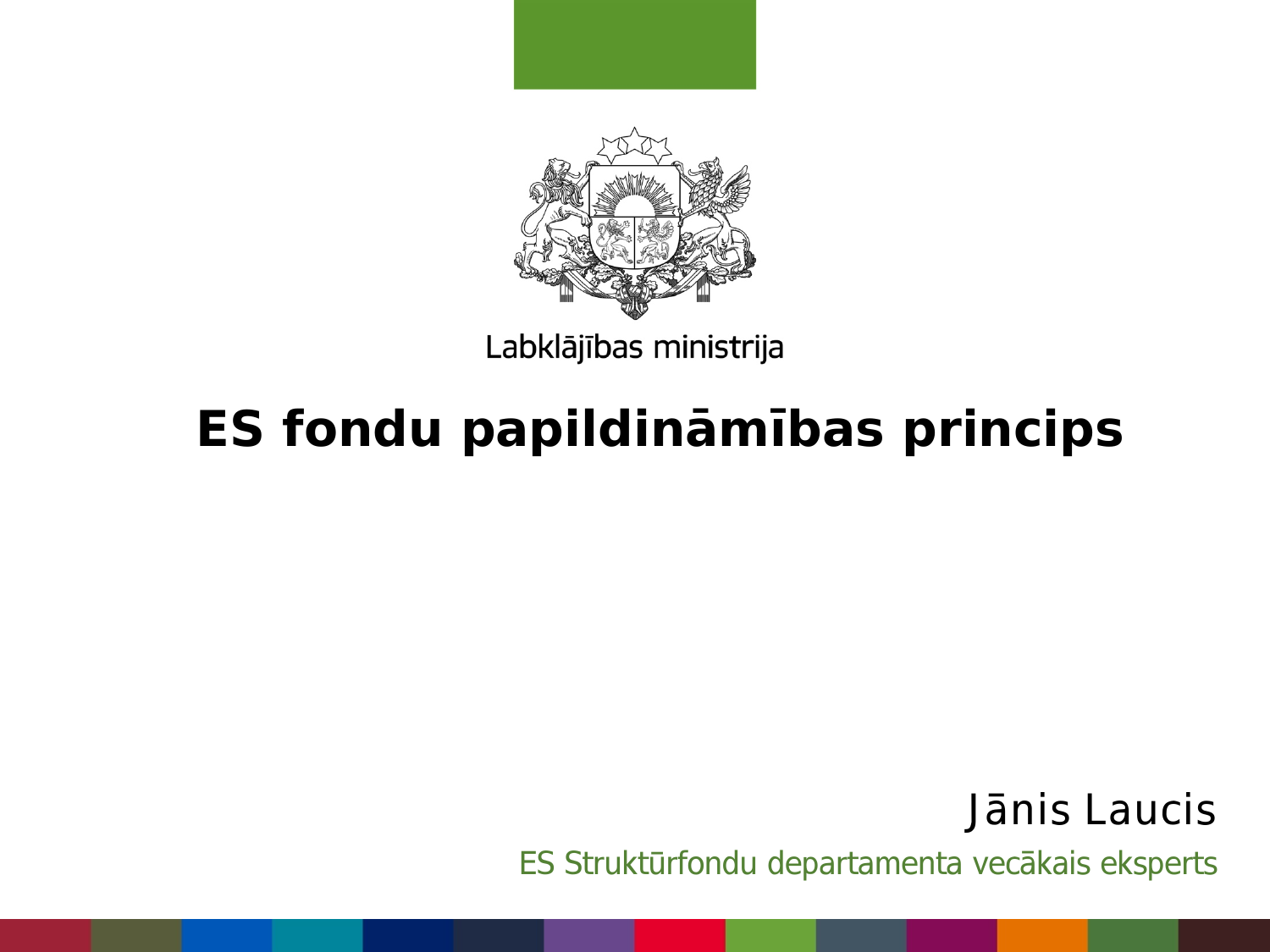

# ES fondu papildināmības princips

Jānis Laucis
ES Struktūrfondu departamenta vecākais eksperts